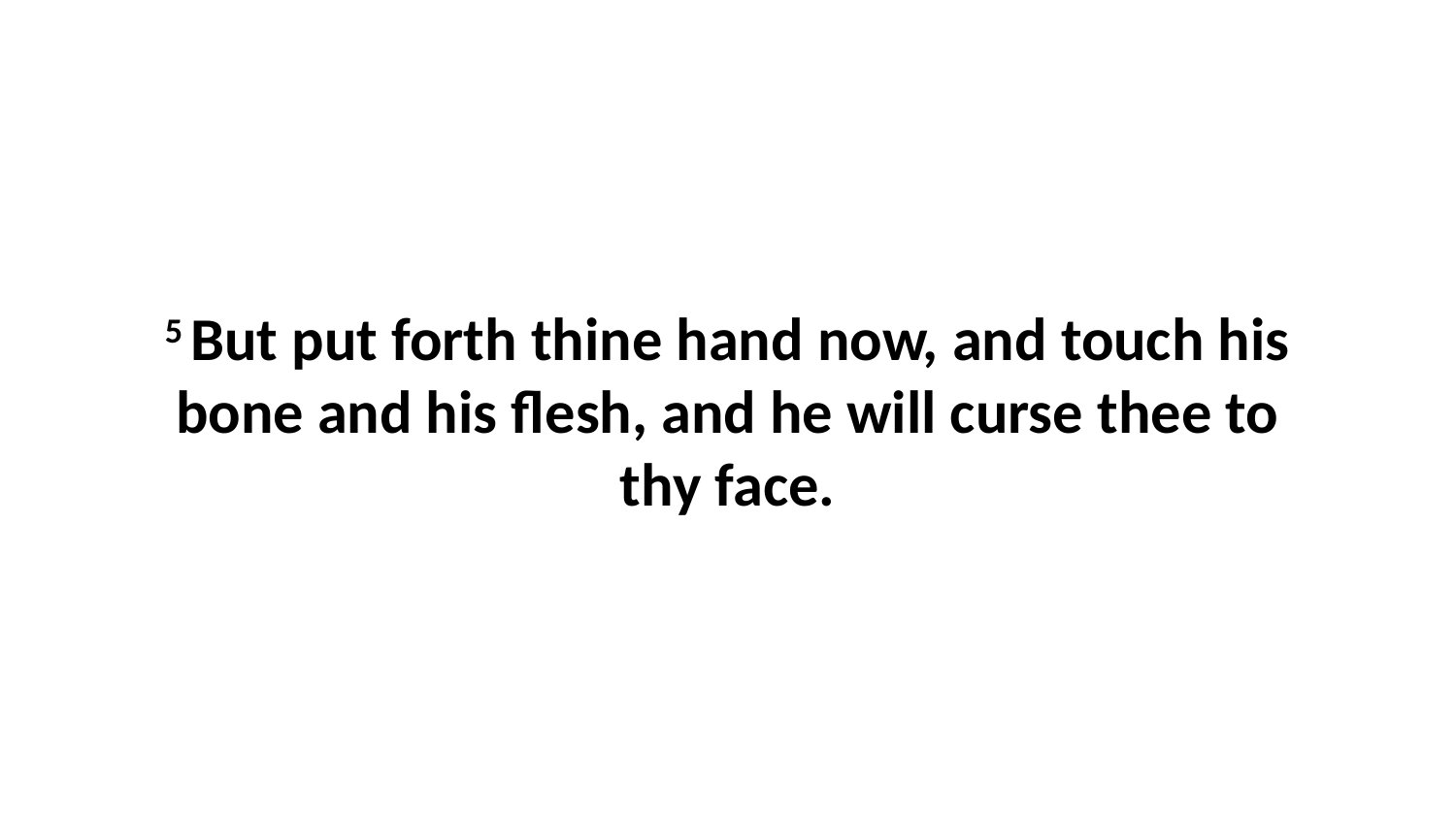

5 But put forth thine hand now, and touch his bone and his flesh, and he will curse thee to thy face.